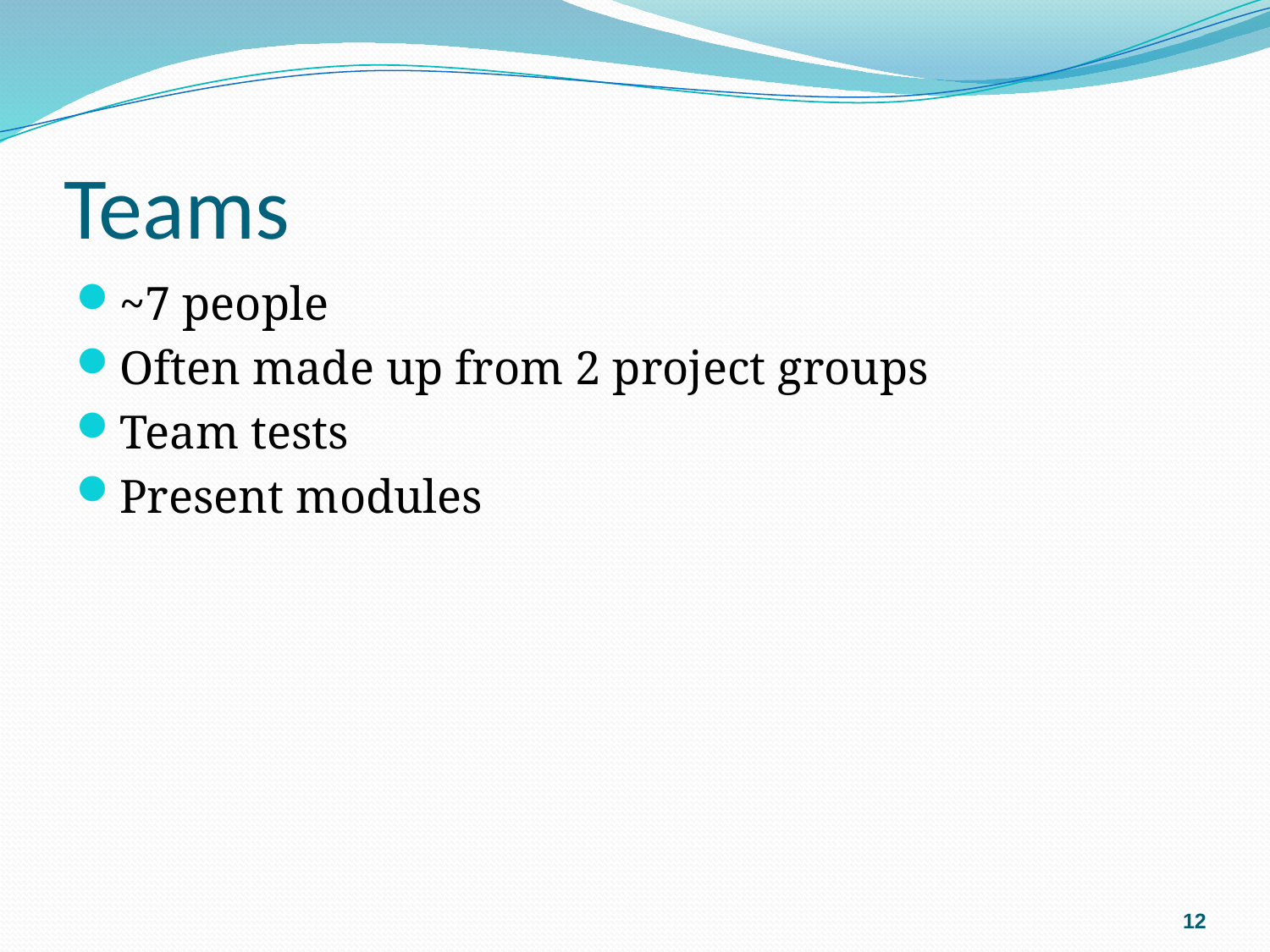

# Teams
~7 people
Often made up from 2 project groups
Team tests
Present modules

12